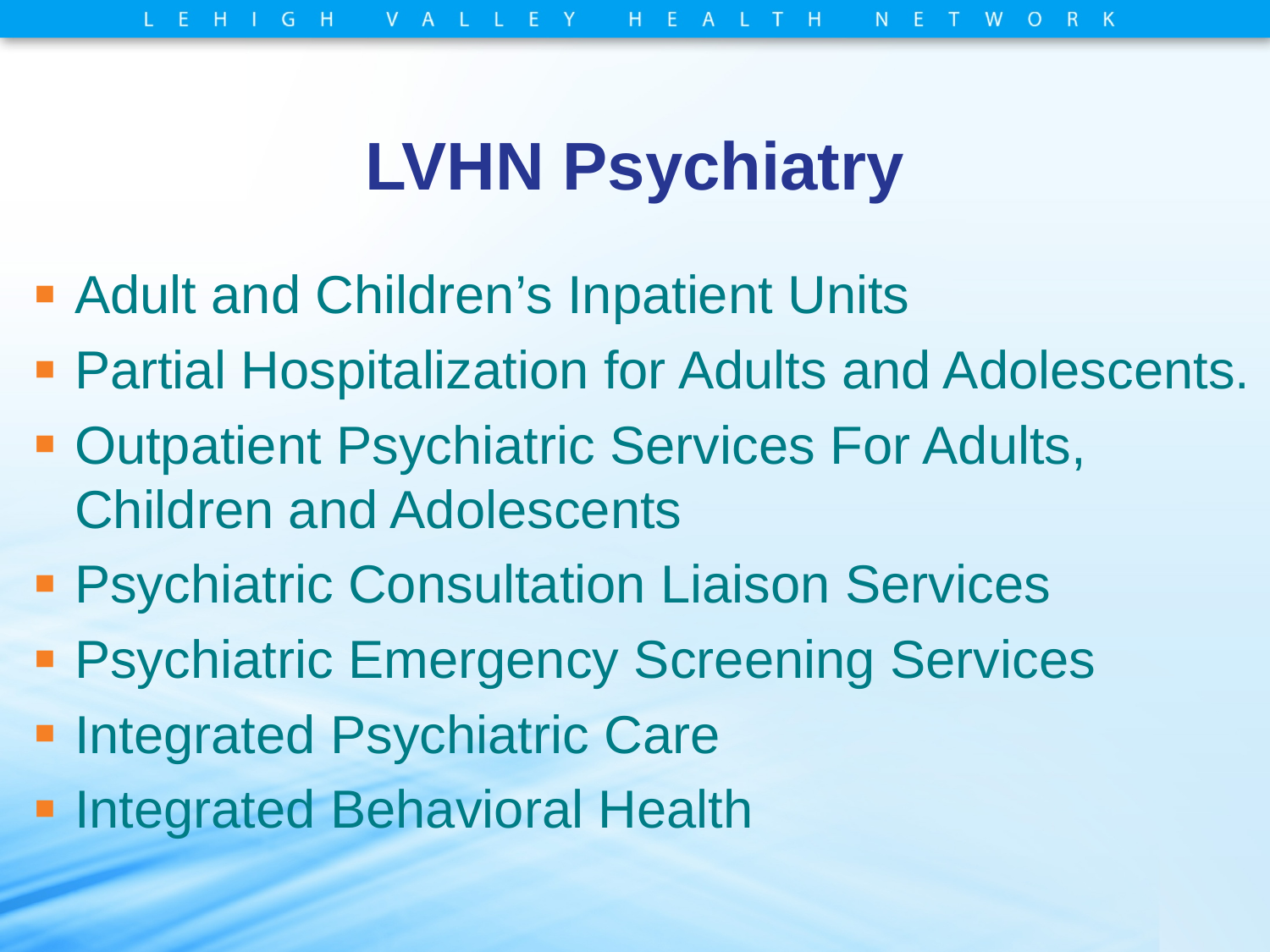

# LVHN Psychiatry
Adult and Children’s Inpatient Units
Partial Hospitalization for Adults and Adolescents.
Outpatient Psychiatric Services For Adults, Children and Adolescents
Psychiatric Consultation Liaison Services
Psychiatric Emergency Screening Services
Integrated Psychiatric Care
Integrated Behavioral Health